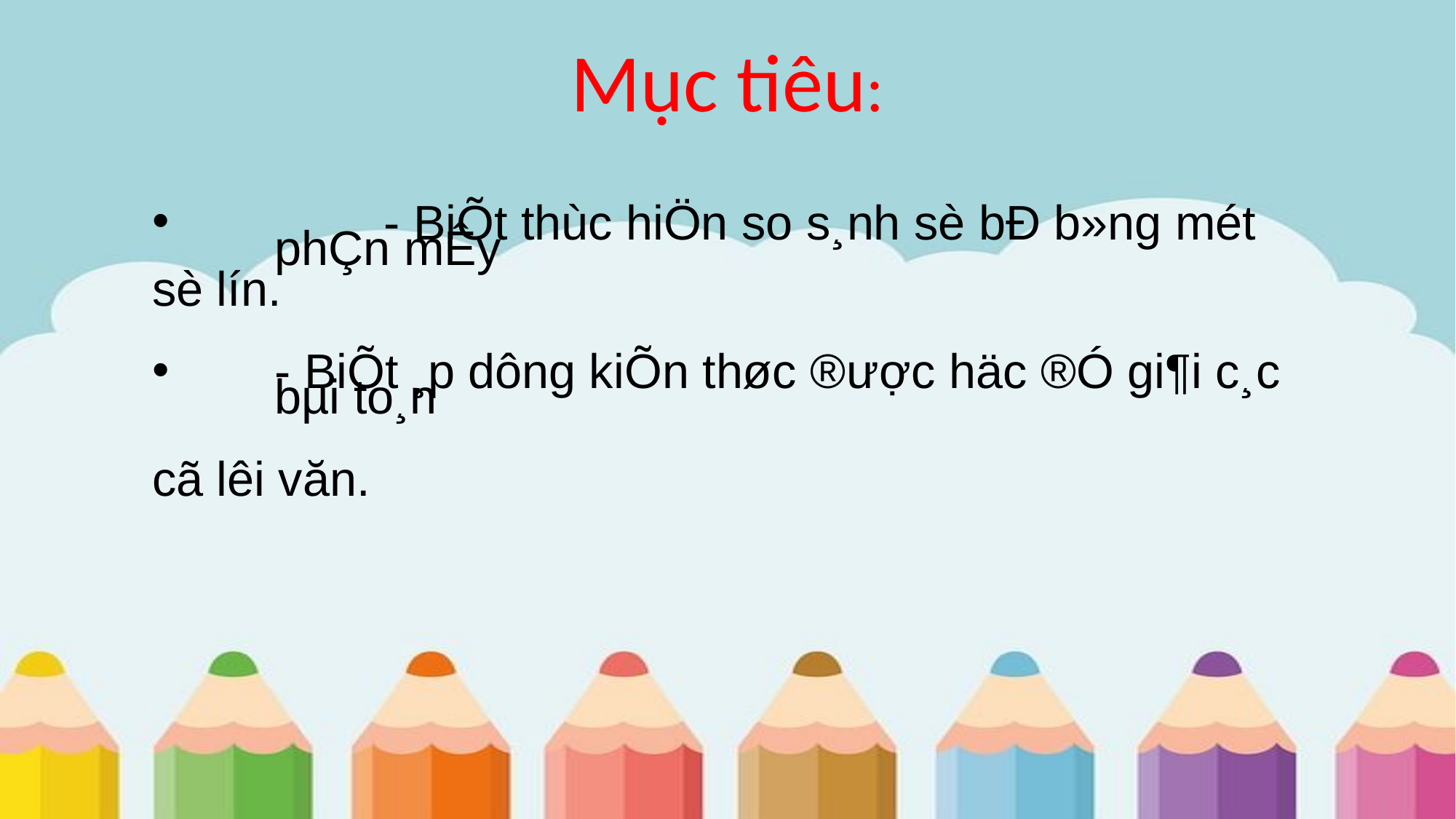

# Mục tiêu:
	- BiÕt thùc hiÖn so s¸nh sè bÐ b»ng mét phÇn mÊy
sè lín.

- BiÕt ¸p dông kiÕn thøc ®­ược häc ®Ó gi¶i c¸c bµi to¸n

cã lêi văn.